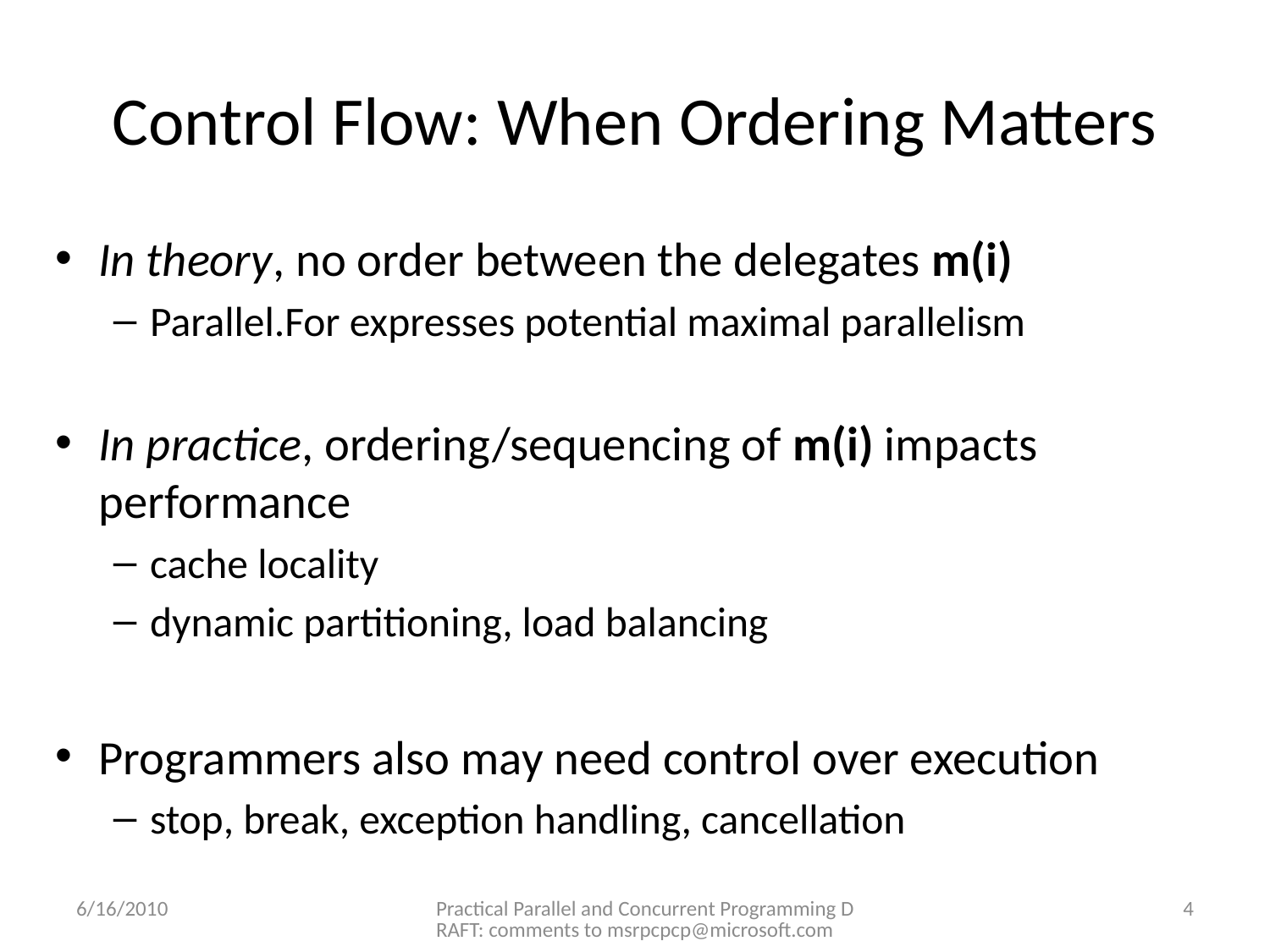

# Control Flow: When Ordering Matters
In theory, no order between the delegates m(i)
Parallel.For expresses potential maximal parallelism

In practice, ordering/sequencing of m(i) impacts performance
cache locality
dynamic partitioning, load balancing

Programmers also may need control over execution
stop, break, exception handling, cancellation

6/16/2010
Practical Parallel and Concurrent Programming DRAFT: comments to msrpcpcp@microsoft.com
4